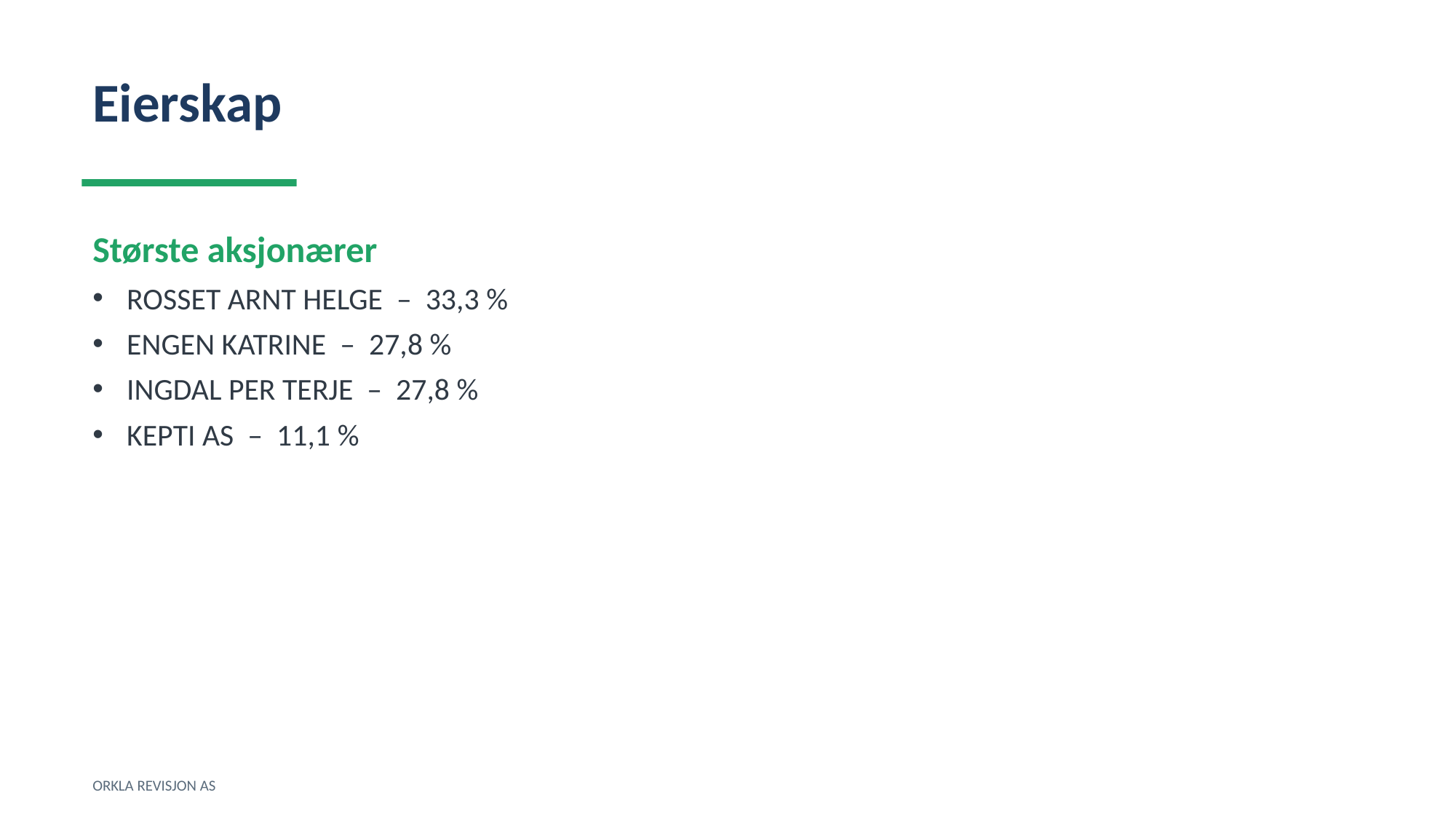

Eierskap

Største aksjonærer
ROSSET ARNT HELGE  –  33,3 %
ENGEN KATRINE  –  27,8 %
INGDAL PER TERJE  –  27,8 %
KEPTI AS  –  11,1 %
ORKLA REVISJON AS